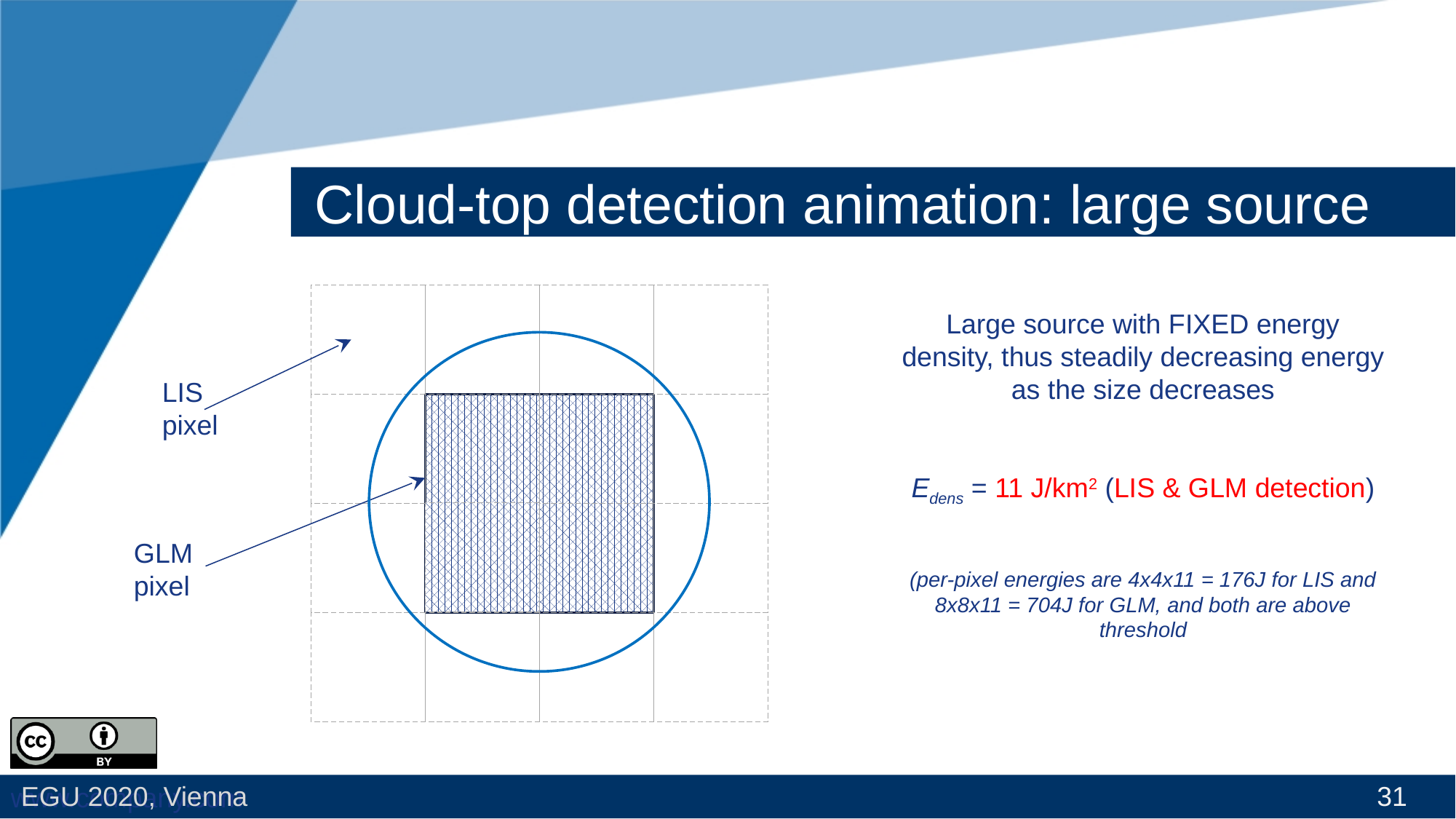

# Cloud-top detection animation: large source

Large source with FIXED energy density, thus steadily decreasing energy as the size decreases

Edens = 11 J/km2 (LIS & GLM detection)

(per-pixel energies are 4x4x11 = 176J for LIS and 8x8x11 = 704J for GLM, and both are above threshold

LIS pixel

GLM pixel